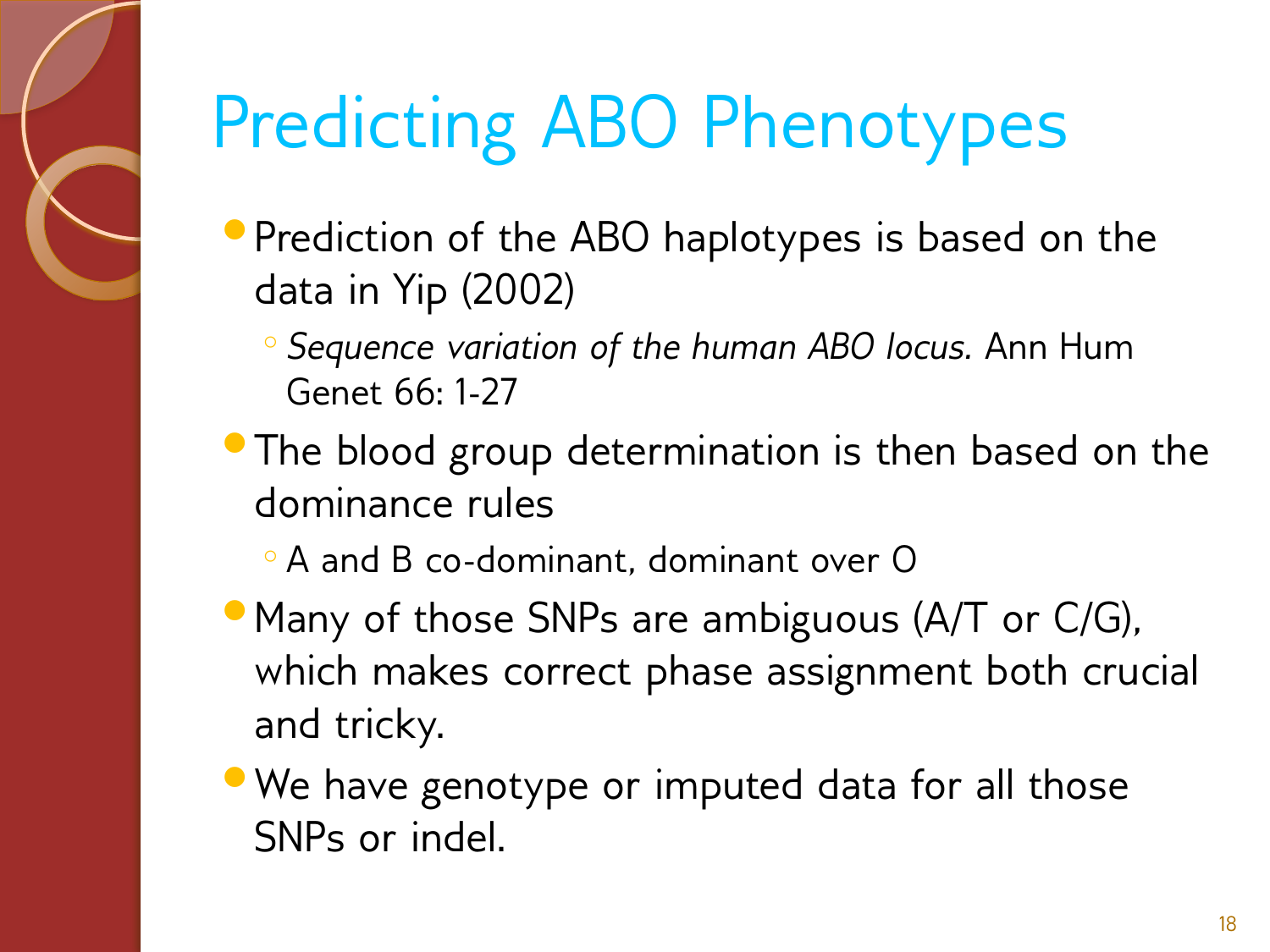

# Predicting ABO Phenotypes
Prediction of the ABO haplotypes is based on the data in Yip (2002)
Sequence variation of the human ABO locus. Ann Hum Genet 66: 1-27
The blood group determination is then based on the dominance rules
A and B co-dominant, dominant over O
Many of those SNPs are ambiguous (A/T or C/G), which makes correct phase assignment both crucial and tricky.
We have genotype or imputed data for all those SNPs or indel.

18